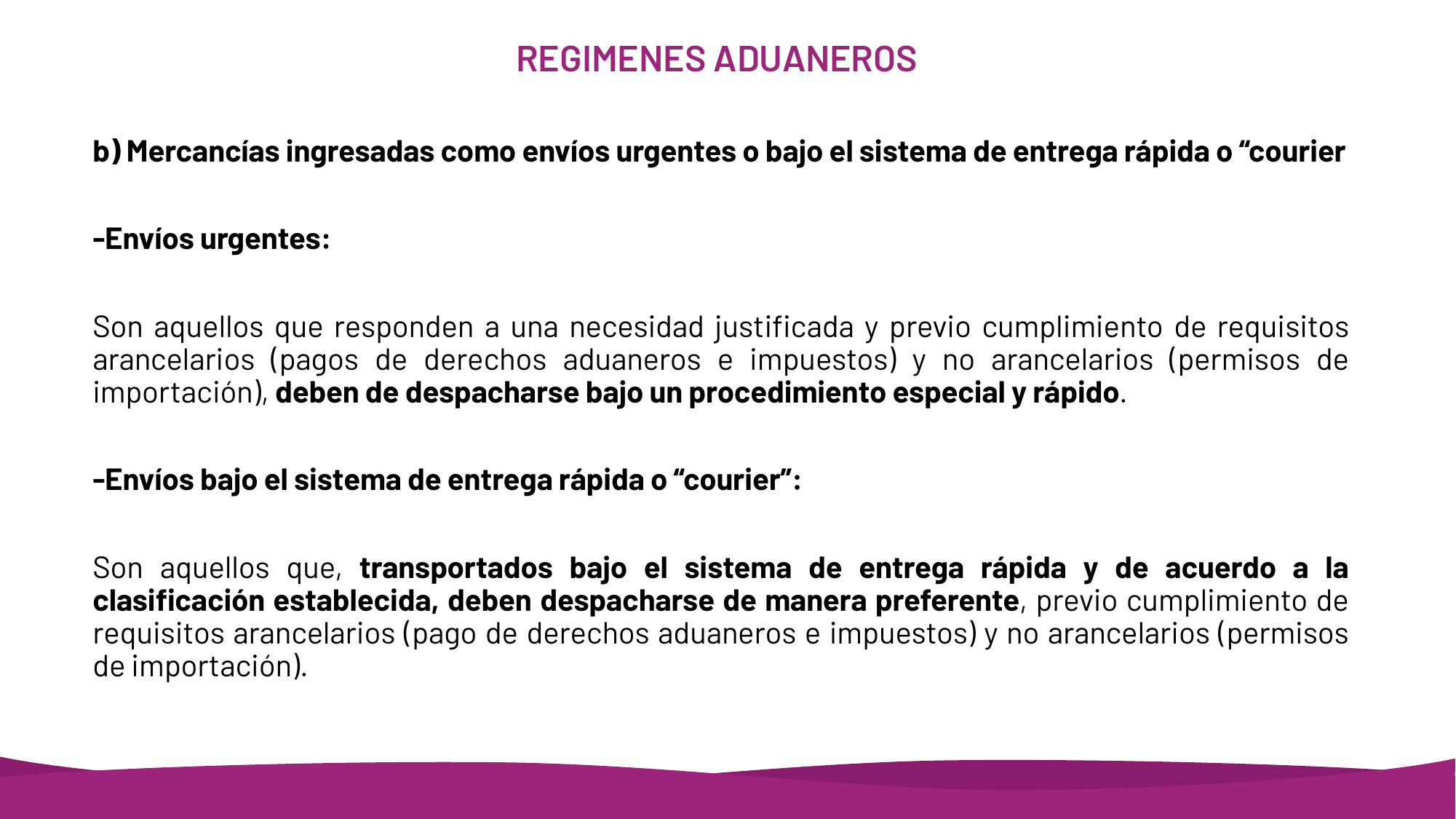

# REGIMENES ADUANEROS
b) Mercancías ingresadas como envíos urgentes o bajo el sistema de entrega rápida o “courier

-Envíos urgentes:

Son aquellos que responden a una necesidad justificada y previo cumplimiento de requisitos arancelarios (pagos de derechos aduaneros e impuestos) y no arancelarios (permisos de importación), deben de despacharse bajo un procedimiento especial y rápido.

-Envíos bajo el sistema de entrega rápida o “courier”:

Son aquellos que, transportados bajo el sistema de entrega rápida y de acuerdo a la clasificación establecida, deben despacharse de manera preferente, previo cumplimiento de requisitos arancelarios (pago de derechos aduaneros e impuestos) y no arancelarios (permisos de importación).